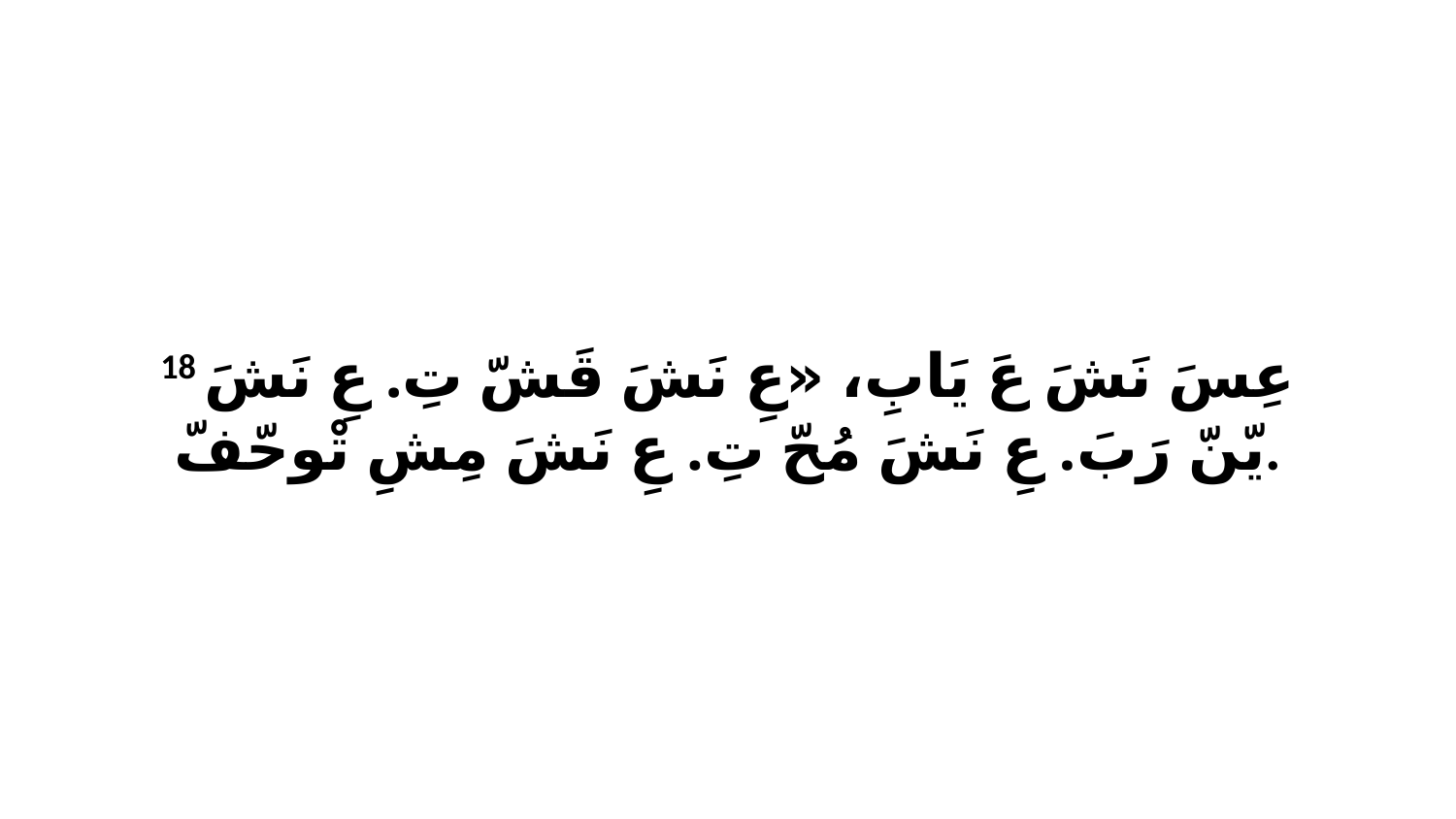

18 عِسَ نَشَ عَ يَابِ، «عِ نَشَ قَشّ تِ. عِ نَشَ يّنّ رَبَ. عِ نَشَ مُحّ تِ. عِ نَشَ مِشِ تْوحّفّ.